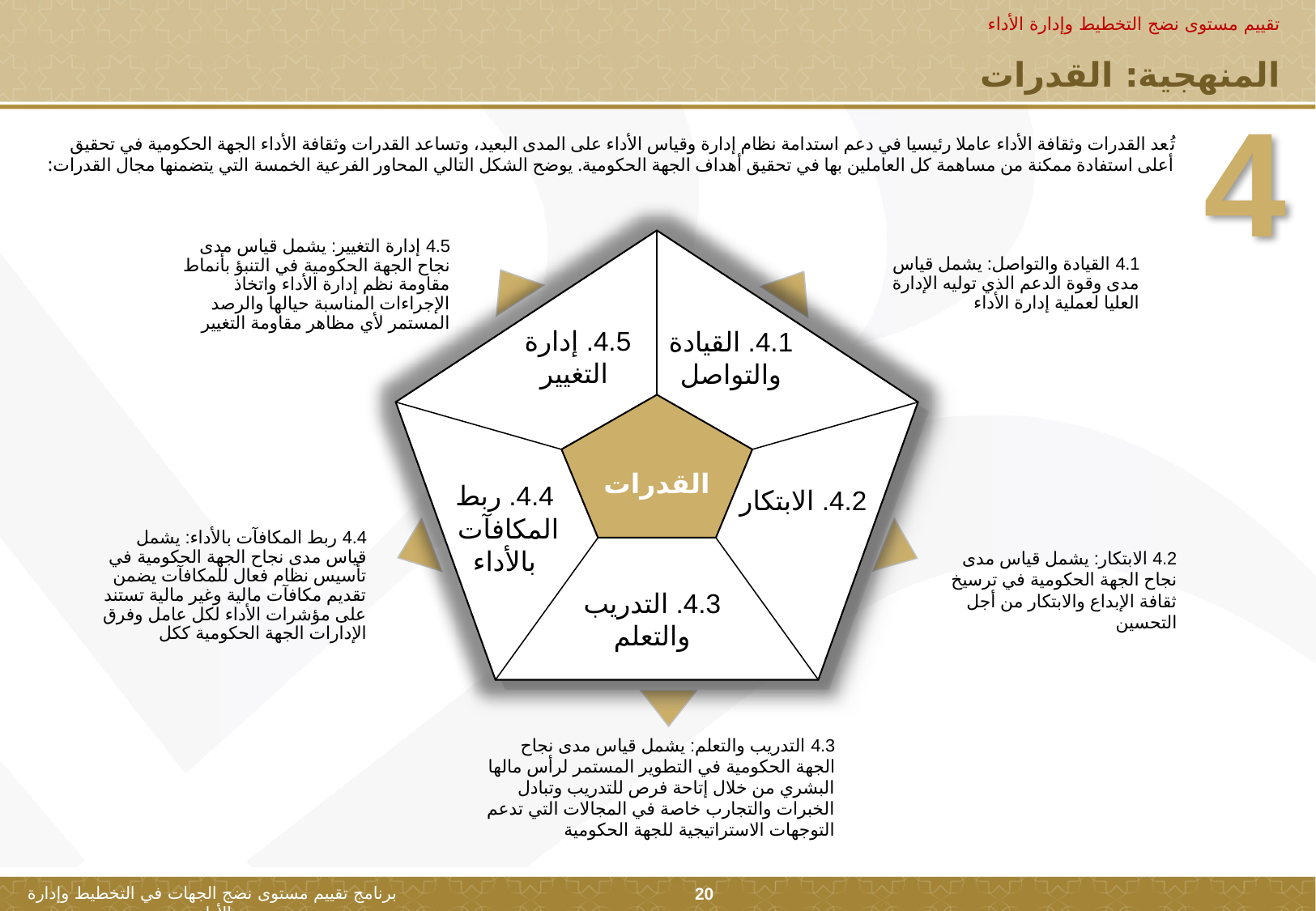

تقييم مستوى نضج التخطيط وإدارة الأداء
المنهجية: القدرات
4
تُعد القدرات وثقافة الأداء عاملا رئيسيا في دعم استدامة نظام إدارة وقياس الأداء على المدى البعيد، وتساعد القدرات وثقافة الأداء الجهة الحكومية في تحقيق أعلى استفادة ممكنة من مساهمة كل العاملين بها في تحقيق أهداف الجهة الحكومية. يوضح الشكل التالي المحاور الفرعية الخمسة التي يتضمنها مجال القدرات:
4.5 إدارة التغيير: يشمل قياس مدى نجاح الجهة الحكومية في التنبؤ بأنماط مقاومة نظم إدارة الأداء واتخاذ الإجراءات المناسبة حيالها والرصد المستمر لأي مظاهر مقاومة التغيير
4.1 القيادة والتواصل: يشمل قياس مدى وقوة الدعم الذي توليه الإدارة العليا لعملية إدارة الأداء

4.5. إدارة
التغيير
4.1. القيادة والتواصل
القدرات
4.4. ربط المكافآت
بالأداء
4.2. الابتكار
4.3. التدريب والتعلم

4.4 ربط المكافآت بالأداء: يشمل قياس مدى نجاح الجهة الحكومية في تأسيس نظام فعال للمكافآت يضمن تقديم مكافآت مالية وغير مالية تستند على مؤشرات الأداء لكل عامل وفرق الإدارات الجهة الحكومية ككل
4.2 الابتكار: يشمل قياس مدى نجاح الجهة الحكومية في ترسيخ ثقافة الإبداع والابتكار من أجل التحسين

4.3 التدريب والتعلم: يشمل قياس مدى نجاح الجهة الحكومية في التطوير المستمر لرأس مالها البشري من خلال إتاحة فرص للتدريب وتبادل الخبرات والتجارب خاصة في المجالات التي تدعم التوجهات الاستراتيجية للجهة الحكومية